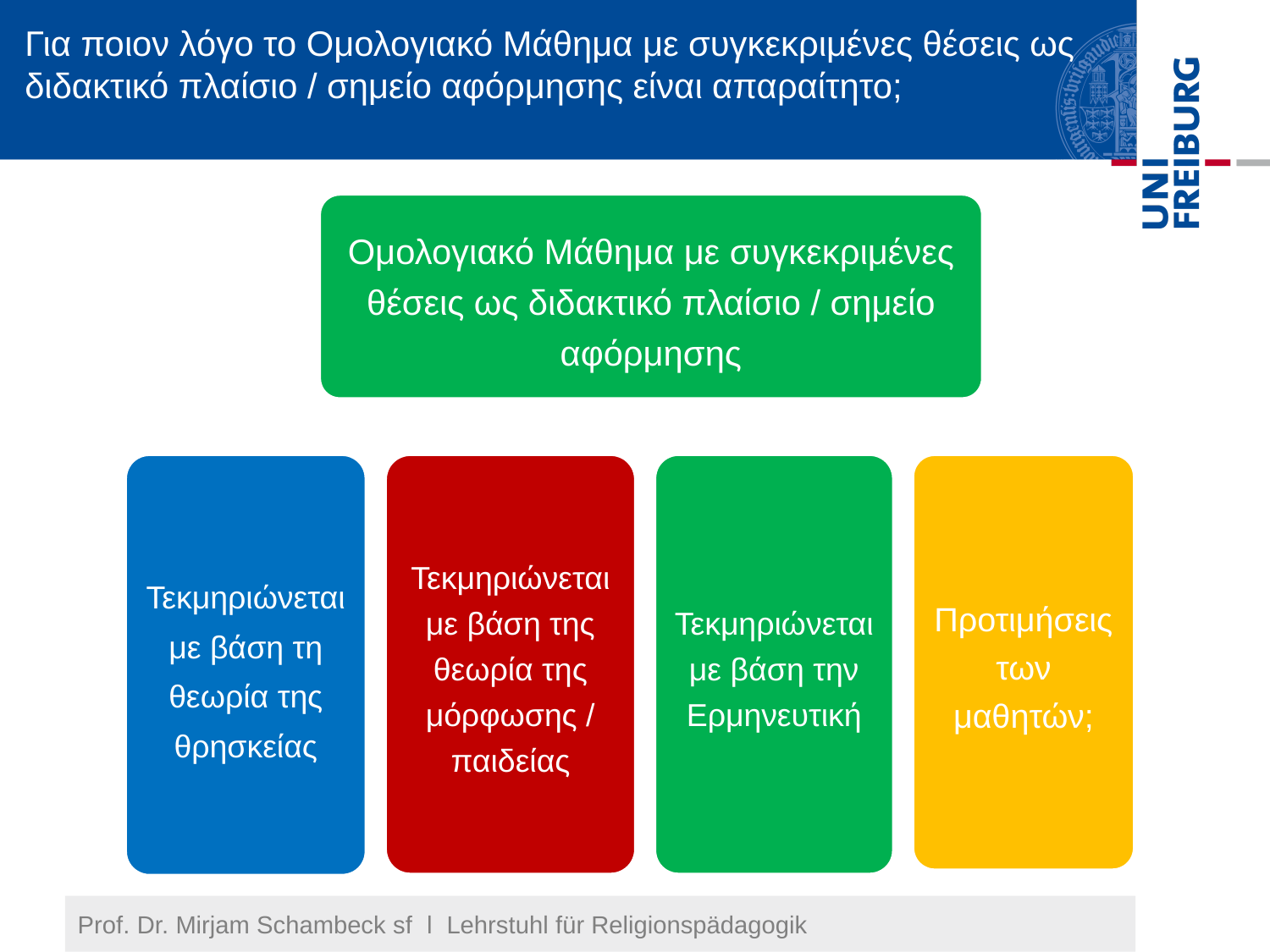

# Για ποιον λόγο το Ομολογιακό Μάθημα με συγκεκριμένες θέσεις ως διδακτικό πλαίσιο / σημείο αφόρμησης είναι απαραίτητο;
Ομολογιακό Μάθημα με συγκεκριμένες θέσεις ως διδακτικό πλαίσιο / σημείο αφόρμησης
Τεκμηριώνεται με βάση τη θεωρία της θρησκείας
Τεκμηριώνεται με βάση της θεωρία της μόρφωσης / παιδείας
Τεκμηριώνεται με βάση την Ερμηνευτική
Προτιμήσεις των μαθητών;